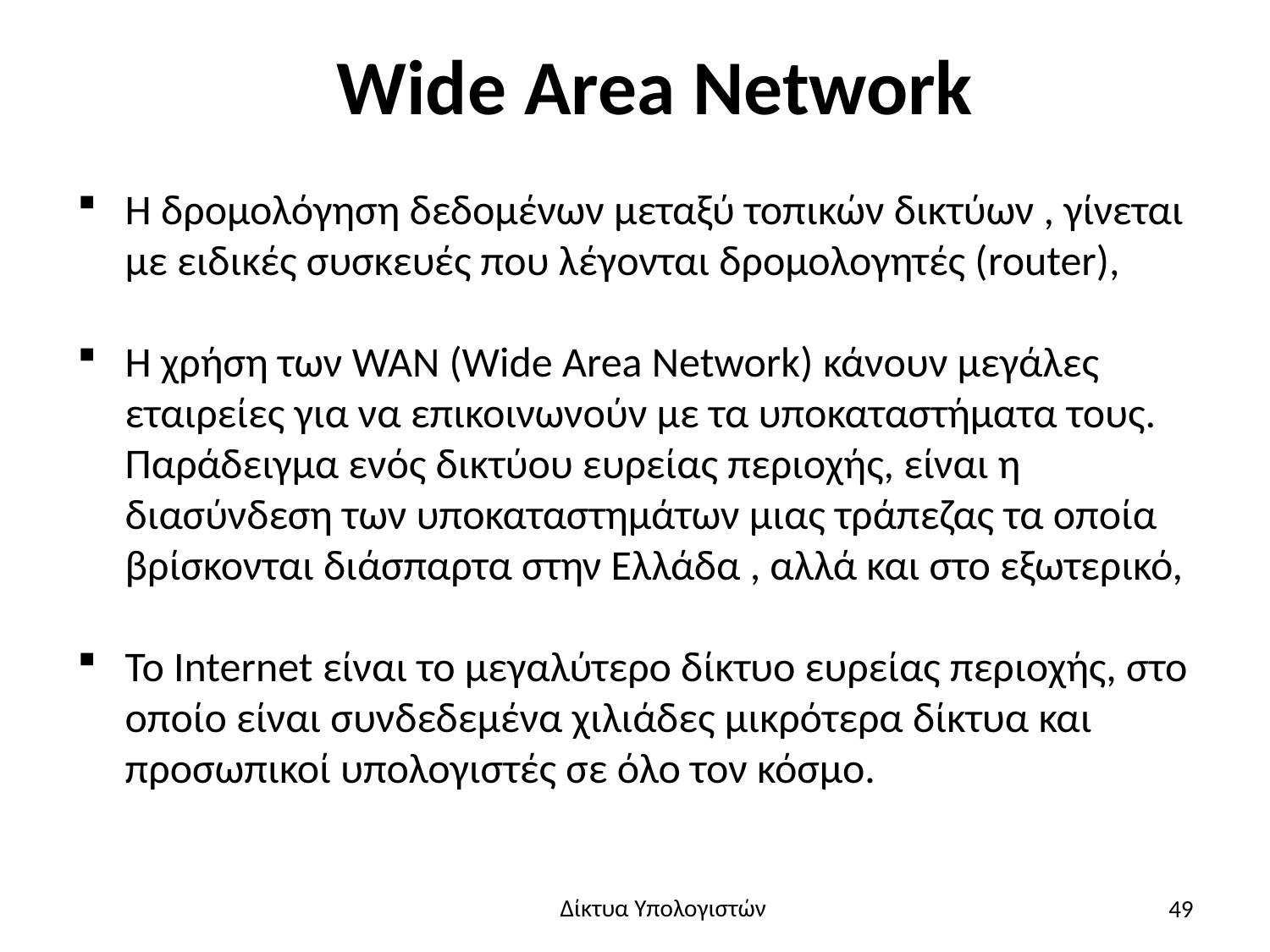

# Wide Area Network
Η δρομολόγηση δεδομένων μεταξύ τοπικών δικτύων , γίνεται με ειδικές συσκευές που λέγονται δρομολογητές (router),

Η χρήση των WAN (Wide Area Network) κάνουν μεγάλες εταιρείες για να επικοινωνούν με τα υποκαταστήματα τους. Παράδειγμα ενός δικτύου ευρείας περιοχής, είναι η διασύνδεση των υποκαταστημάτων μιας τράπεζας τα οποία βρίσκονται διάσπαρτα στην Ελλάδα , αλλά και στο εξωτερικό,

Το Internet είναι το μεγαλύτερο δίκτυο ευρείας περιοχής, στο οποίο είναι συνδεδεμένα χιλιάδες μικρότερα δίκτυα και προσωπικοί υπολογιστές σε όλο τον κόσμο.
49
Δίκτυα Υπολογιστών